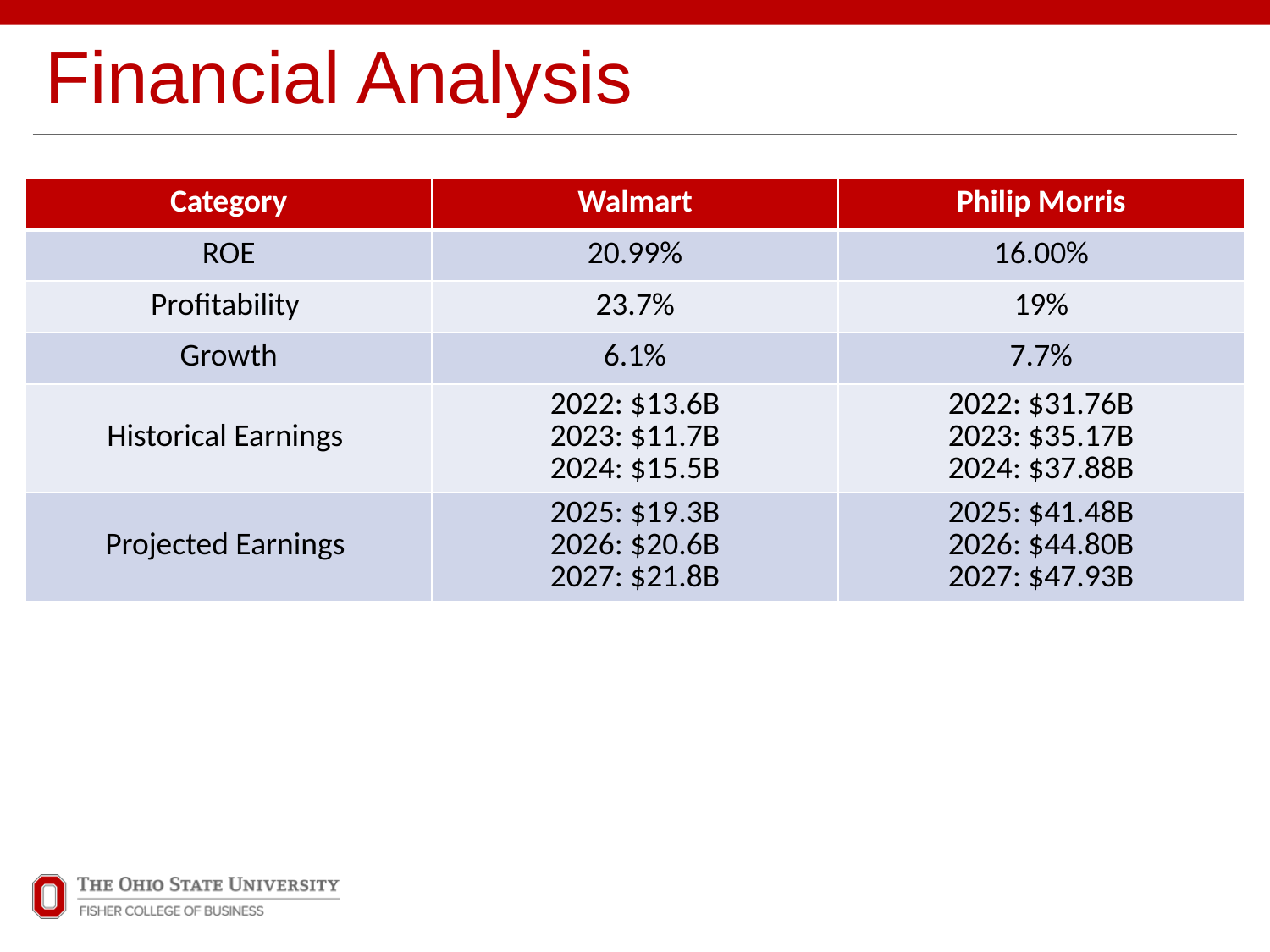

# Financial Analysis
| Category | Walmart | Philip Morris |
| --- | --- | --- |
| ROE | 20.99% | 16.00% |
| Profitability | 23.7% | 19% |
| Growth | 6.1% | 7.7% |
| Historical Earnings | 2022: $13.6B 2023: $11.7B 2024: $15.5B | 2022: $31.76B 2023: $35.17B 2024: $37.88B |
| Projected Earnings | 2025: $19.3B 2026: $20.6B 2027: $21.8B | 2025: $41.48B 2026: $44.80B 2027: $47.93B |